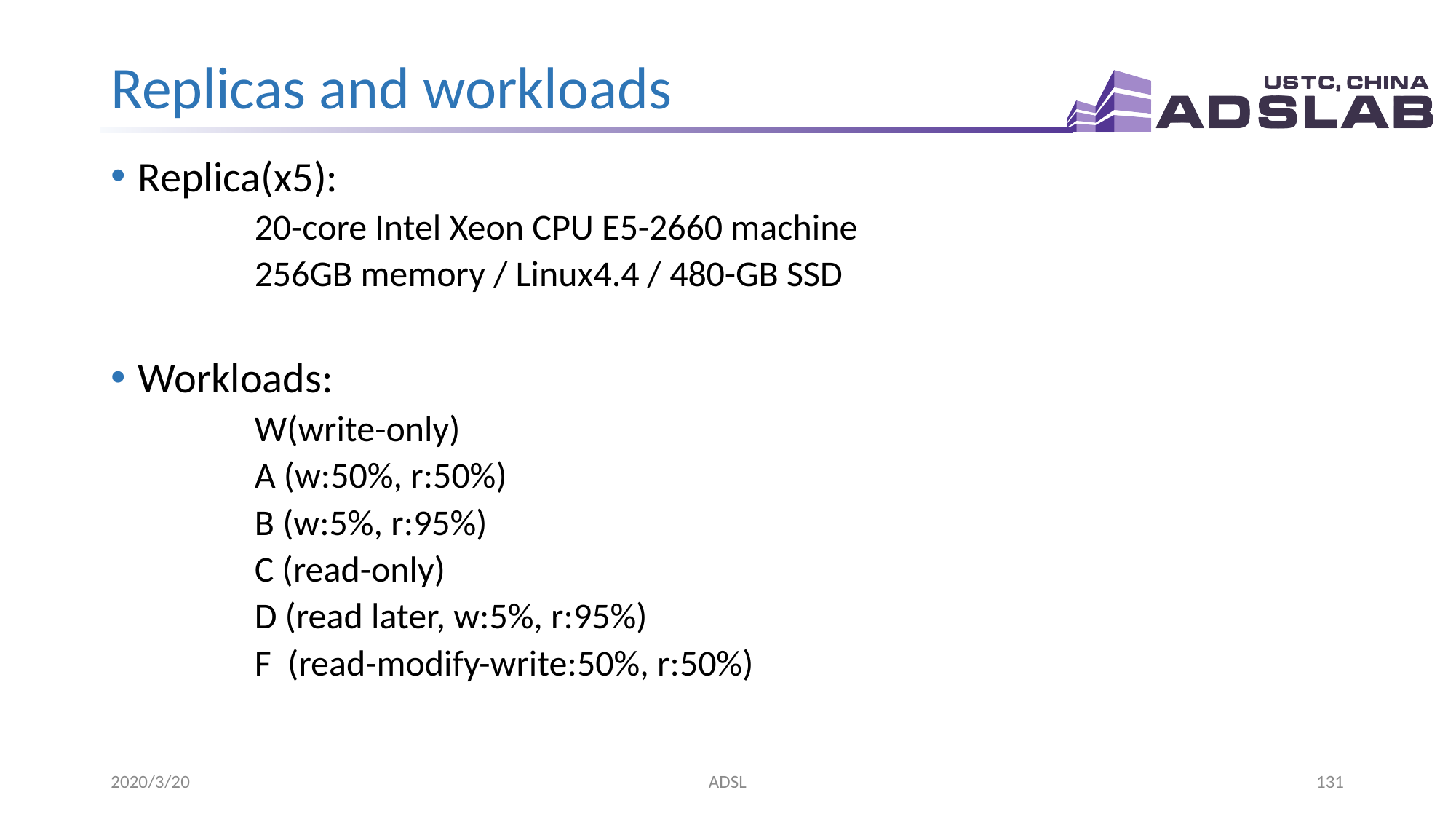

# Replicas and workloads
Replica(x5):
	20-core Intel Xeon CPU E5-2660 machine
	256GB memory / Linux4.4 / 480-GB SSD

Workloads:
	W(write-only)
	A (w:50%, r:50%)
	B (w:5%, r:95%)
	C (read-only)
	D (read later, w:5%, r:95%)
	F  (read-modify-write:50%, r:50%)
2020/3/20
ADSL
131